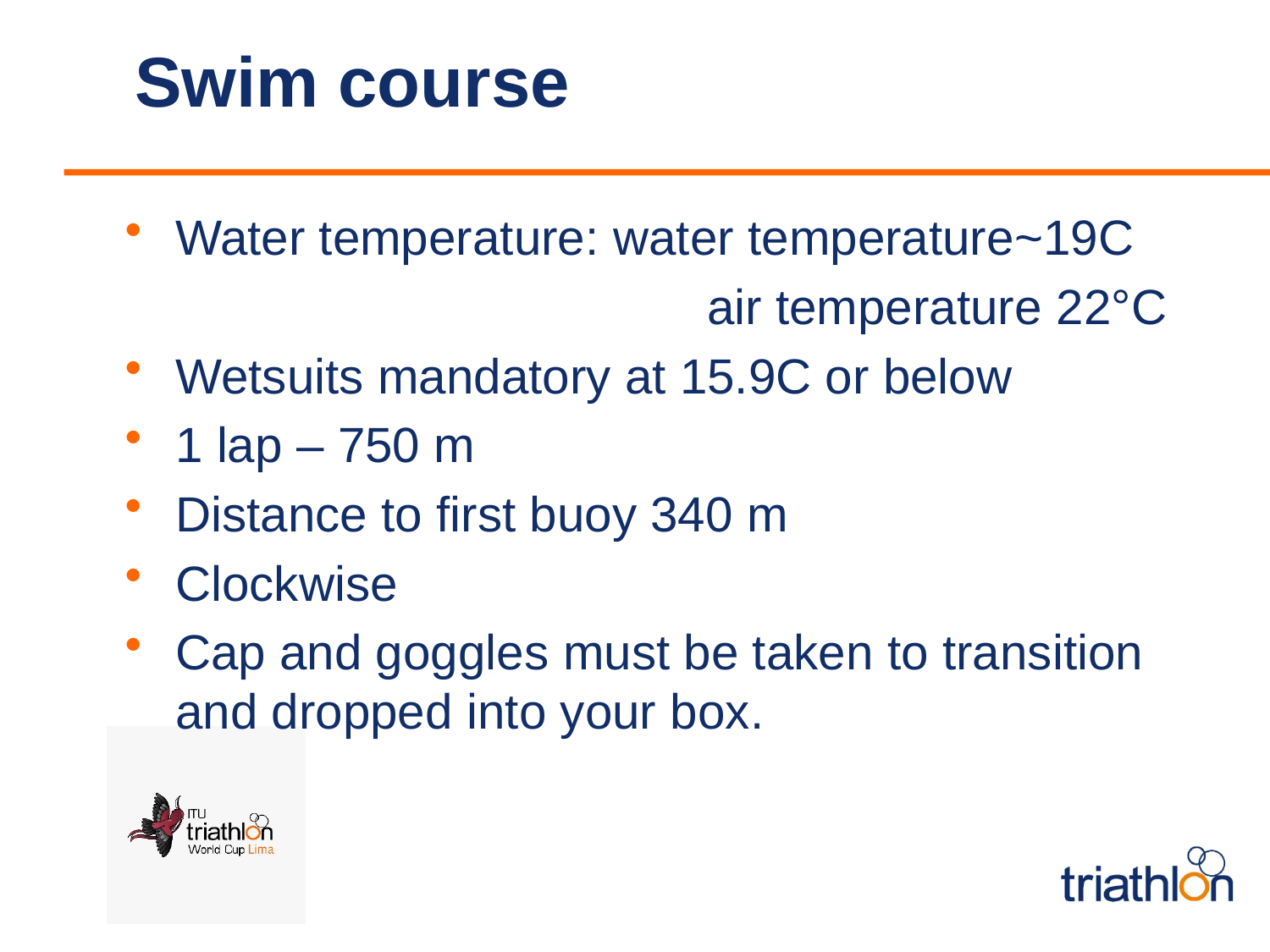

# Swim course
Water temperature: water temperature~19C
	air temperature 22°C
Wetsuits mandatory at 15.9C or below
1 lap – 750 m
Distance to first buoy 340 m
Clockwise
Cap and goggles must be taken to transition and dropped into your box.